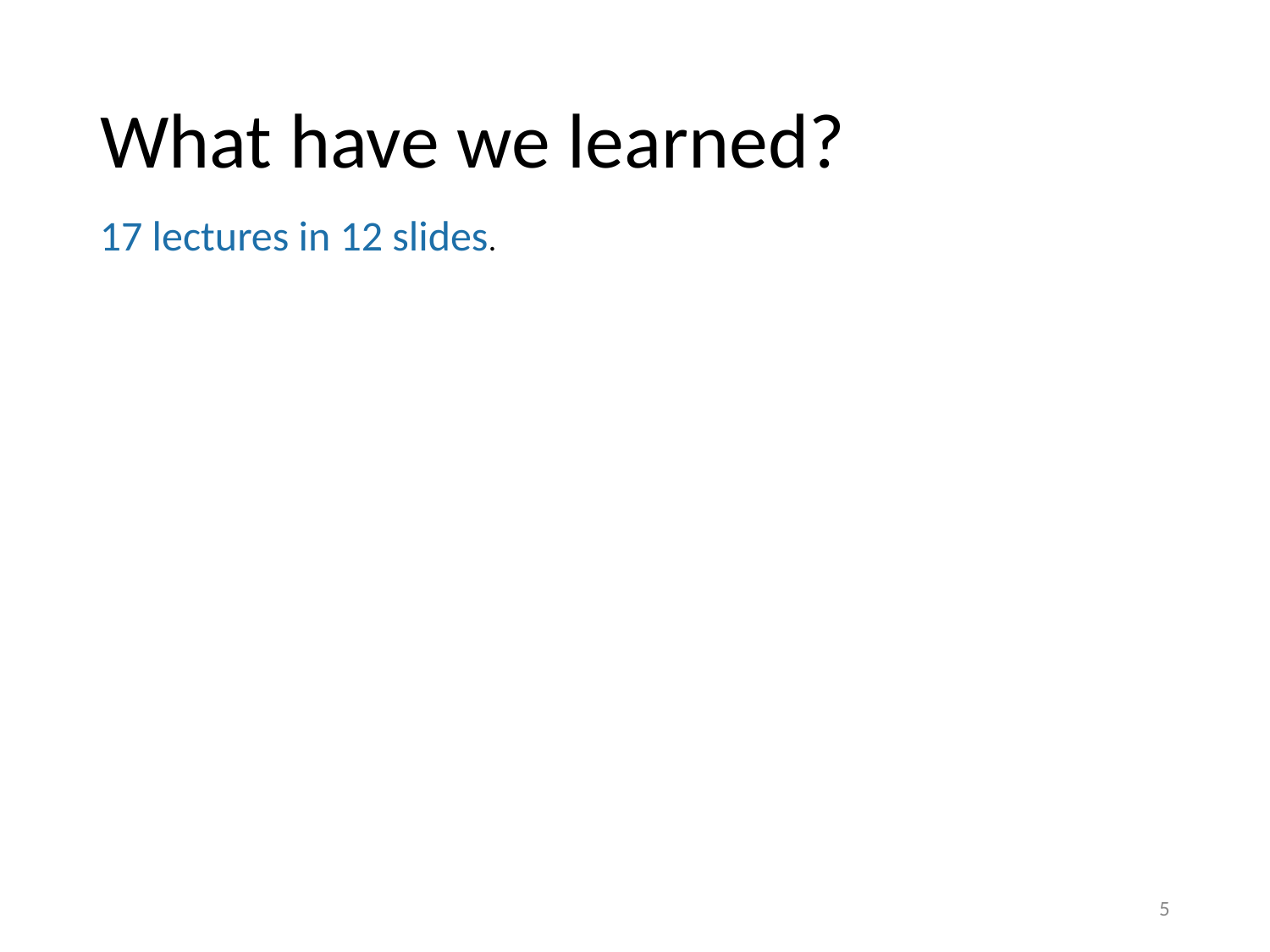

# What have we learned?
17 lectures in 12 slides.
5